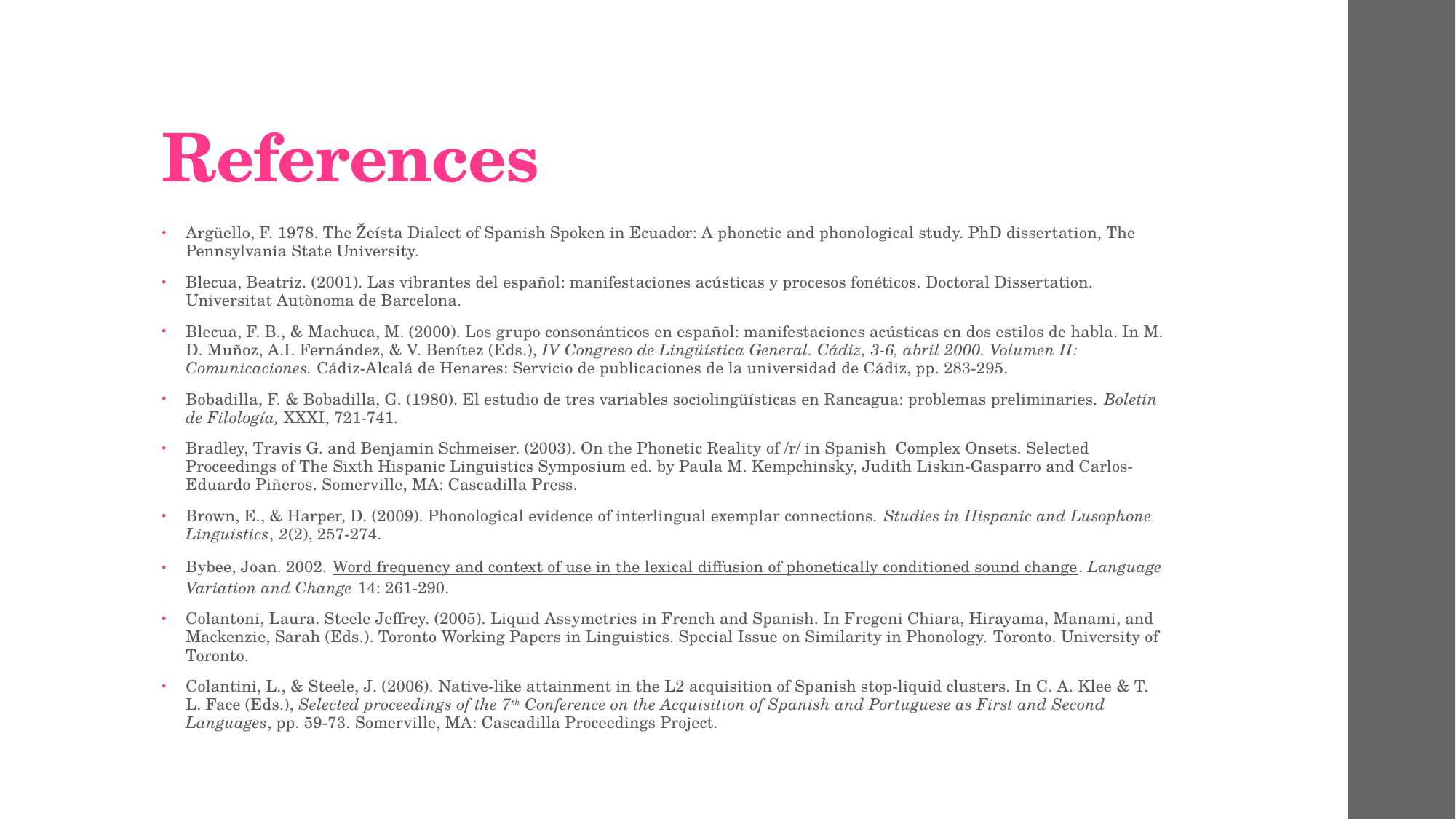

# References
Argüello, F. 1978. The Žeísta Dialect of Spanish Spoken in Ecuador: A phonetic and phonological study. PhD dissertation, The Pennsylvania State University.
Blecua, Beatriz. (2001). Las vibrantes del español: manifestaciones acústicas y procesos fonéticos. Doctoral Dissertation. Universitat Autònoma de Barcelona.
Blecua, F. B., & Machuca, M. (2000). Los grupo consonánticos en español: manifestaciones acústicas en dos estilos de habla. In M. D. Muñoz, A.I. Fernández, & V. Benítez (Eds.), IV Congreso de Lingüística General. Cádiz, 3-6, abril 2000. Volumen II: Comunicaciones. Cádiz-Alcalá de Henares: Servicio de publicaciones de la universidad de Cádiz, pp. 283-295.
Bobadilla, F. & Bobadilla, G. (1980). El estudio de tres variables sociolingüísticas en Rancagua: problemas preliminaries. Boletín de Filología, XXXI, 721-741.
Bradley, Travis G. and Benjamin Schmeiser. (2003). On the Phonetic Reality of /r/ in Spanish  Complex Onsets. Selected Proceedings of The Sixth Hispanic Linguistics Symposium ed. by Paula M. Kempchinsky, Judith Liskin-Gasparro and Carlos-Eduardo Piñeros. Somerville, MA: Cascadilla Press.
Brown, E., & Harper, D. (2009). Phonological evidence of interlingual exemplar connections. Studies in Hispanic and Lusophone Linguistics, 2(2), 257-274.
Bybee, Joan. 2002. Word frequency and context of use in the lexical diffusion of phonetically conditioned sound change. Language Variation and Change 14: 261-290.
Colantoni, Laura. Steele Jeffrey. (2005). Liquid Assymetries in French and Spanish. In Fregeni Chiara, Hirayama, Manami, and Mackenzie, Sarah (Eds.). Toronto Working Papers in Linguistics. Special Issue on Similarity in Phonology. Toronto. University of Toronto.
Colantini, L., & Steele, J. (2006). Native-like attainment in the L2 acquisition of Spanish stop-liquid clusters. In C. A. Klee & T. L. Face (Eds.), Selected proceedings of the 7th Conference on the Acquisition of Spanish and Portuguese as First and Second Languages, pp. 59-73. Somerville, MA: Cascadilla Proceedings Project.